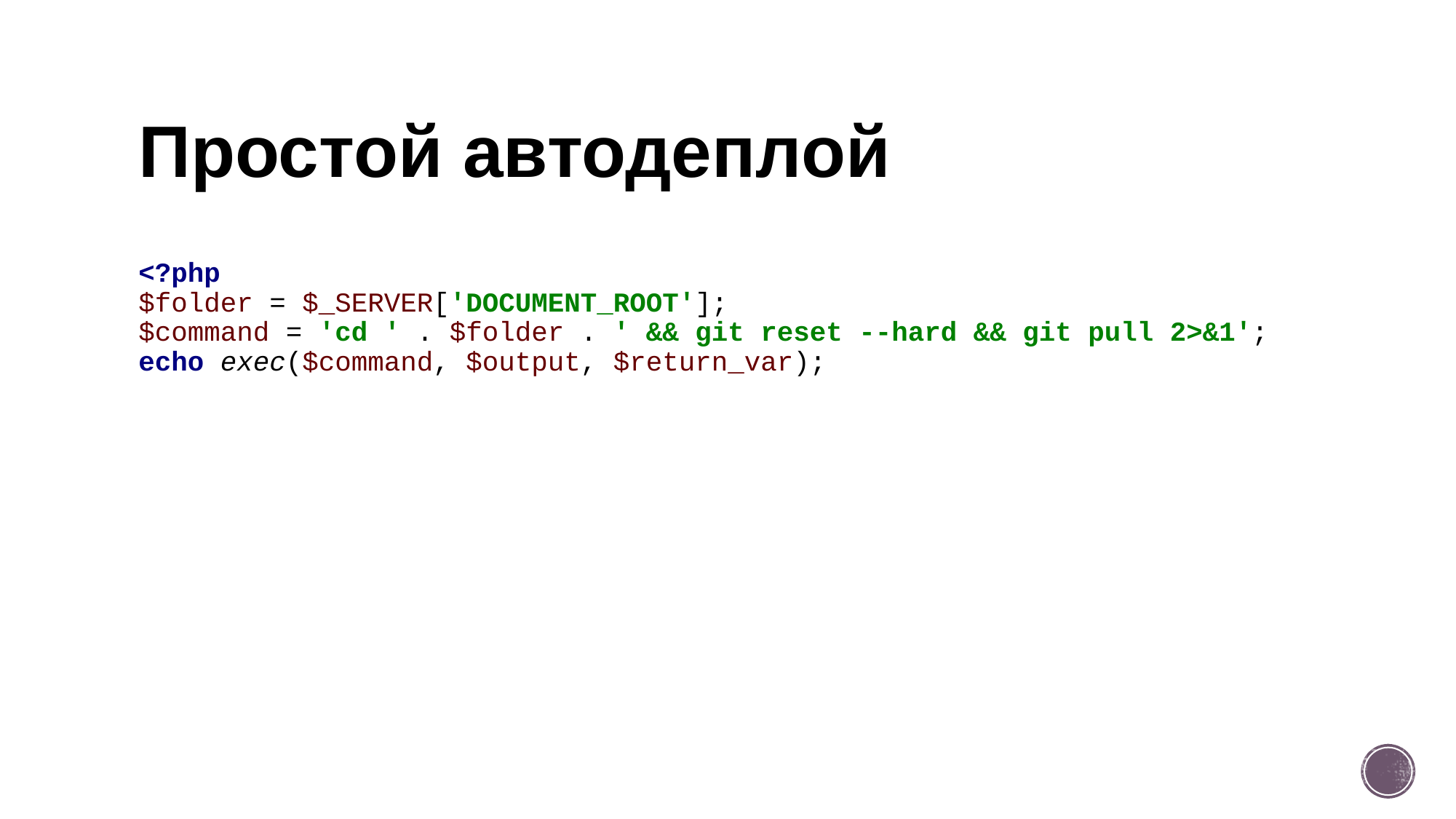

# Простой автодеплой
<?php
$folder = $_SERVER['DOCUMENT_ROOT'];
$command = 'cd ' . $folder . ' && git reset --hard && git pull 2>&1';
echo exec($command, $output, $return_var);